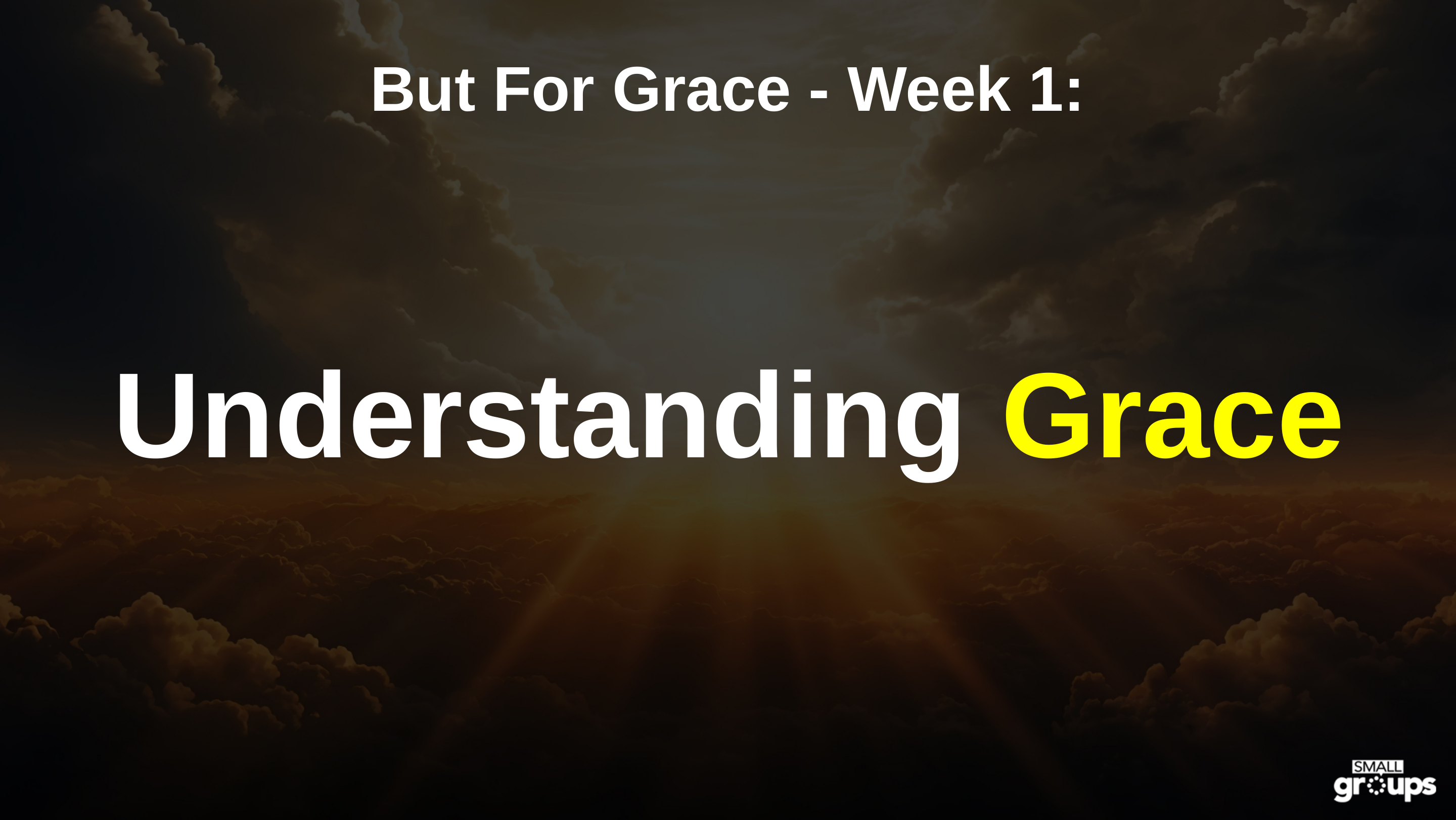

# But For Grace - Week 1:
Understanding Grace